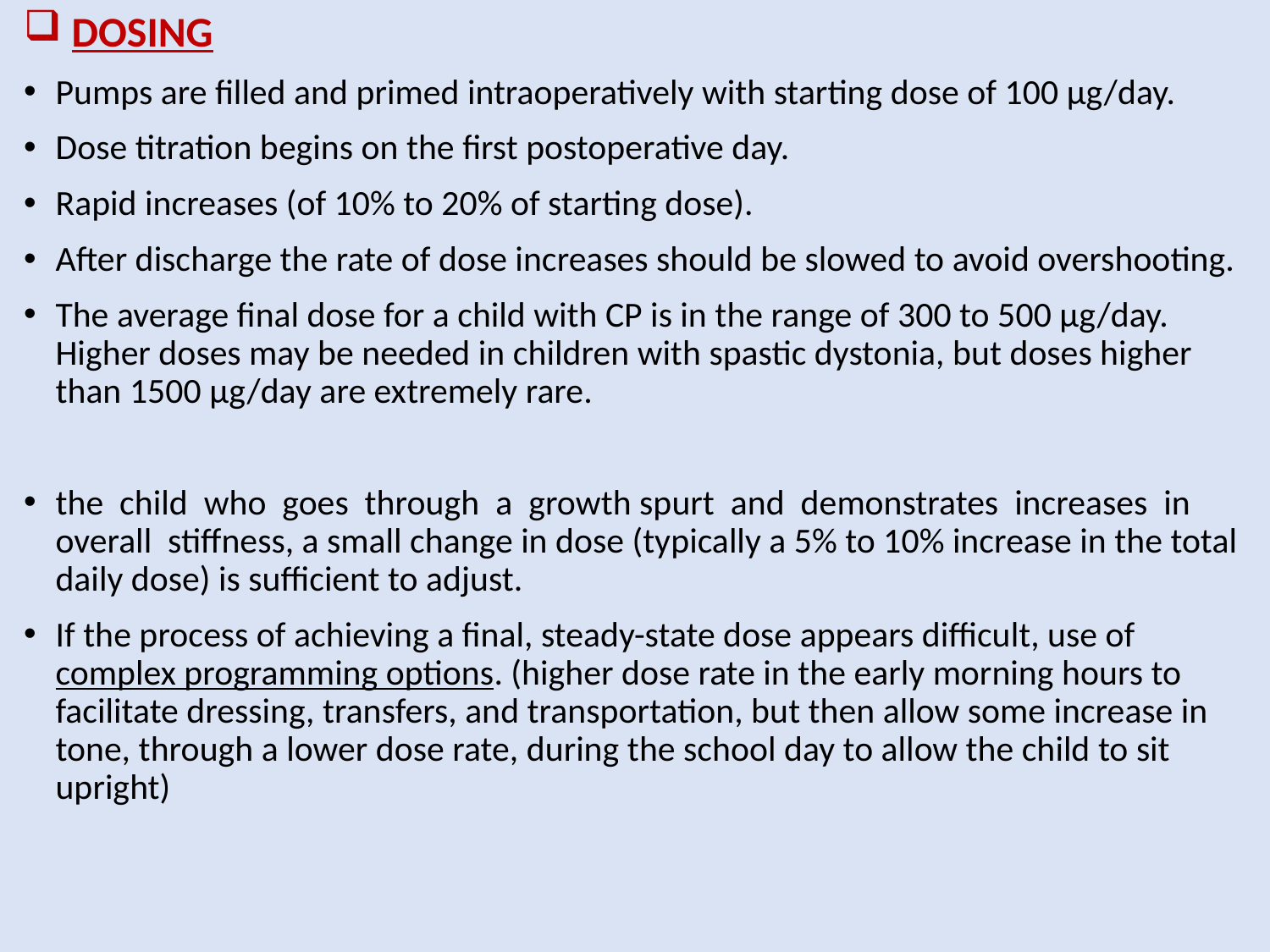

# DOSING
Pumps are filled and primed intraoperatively with starting dose of 100 μg/day.
Dose titration begins on the first postoperative day.
Rapid increases (of 10% to 20% of starting dose).
After discharge the rate of dose increases should be slowed to avoid overshooting.
The average final dose for a child with CP is in the range of 300 to 500 μg/day. Higher doses may be needed in children with spastic dystonia, but doses higher than 1500 μg/day are extremely rare.

the  child  who  goes  through  a  growth spurt  and  demonstrates  increases  in  overall  stiffness, a small change in dose (typically a 5% to 10% increase in the total daily dose) is sufficient to adjust.
If the process of achieving a final, steady-state dose appears difficult, use of complex programming options. (higher dose rate in the early morning hours to facilitate dressing, transfers, and transportation, but then allow some increase in tone, through a lower dose rate, during the school day to allow the child to sit upright)